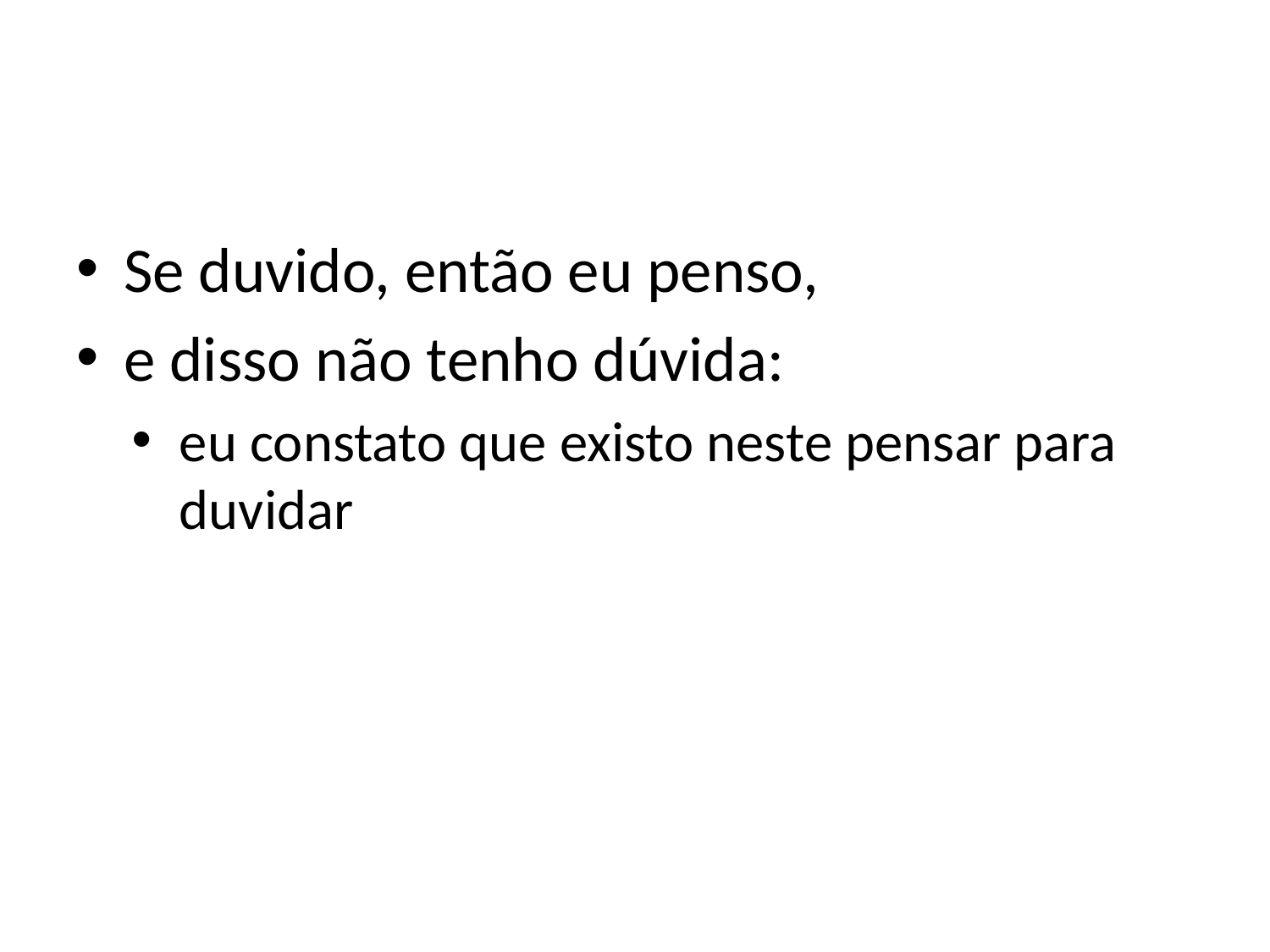

Se duvido, então eu penso,
e disso não tenho dúvida:
eu constato que existo neste pensar para duvidar